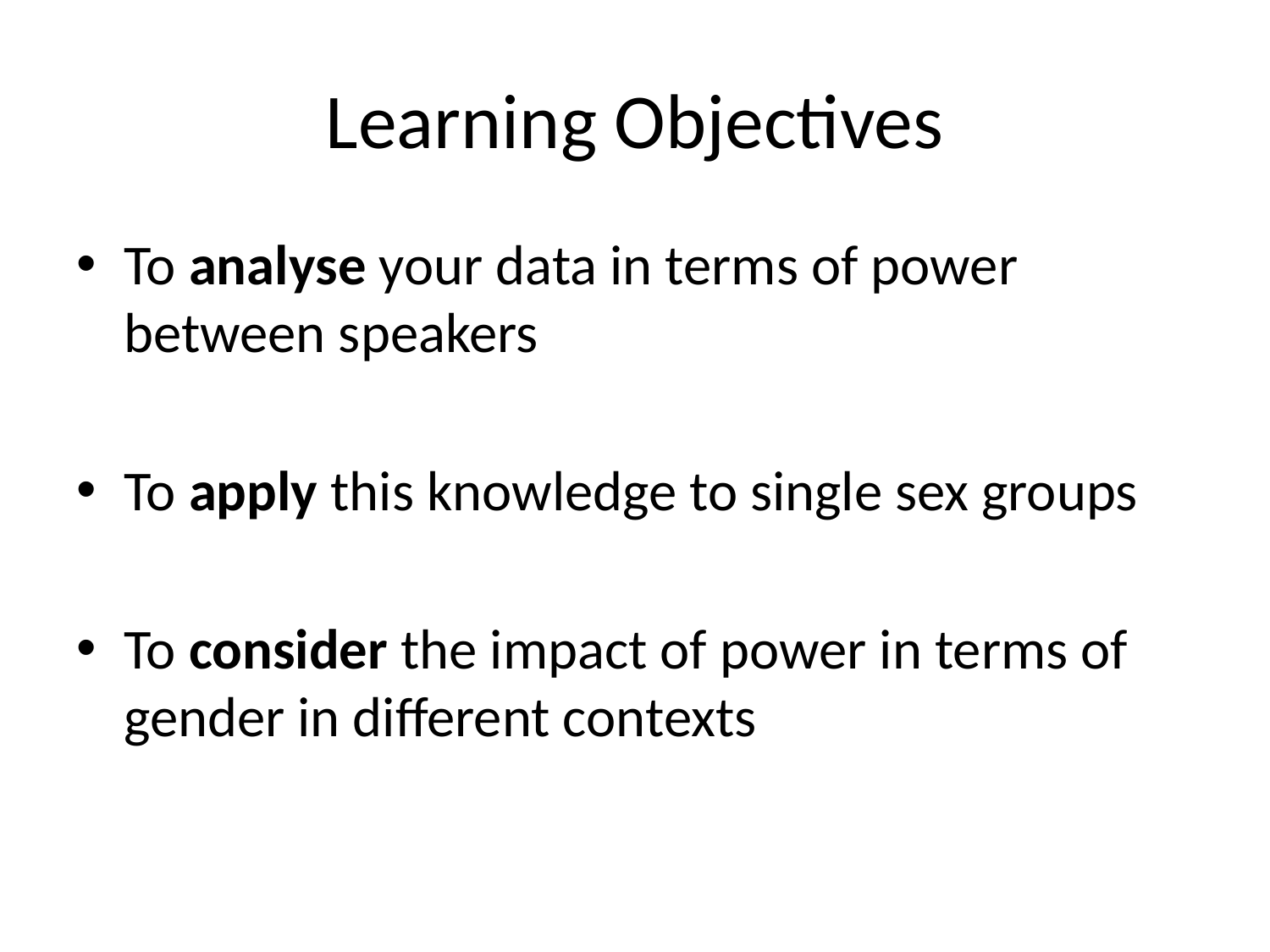

# Learning Objectives
To analyse your data in terms of power between speakers

To apply this knowledge to single sex groups

To consider the impact of power in terms of gender in different contexts